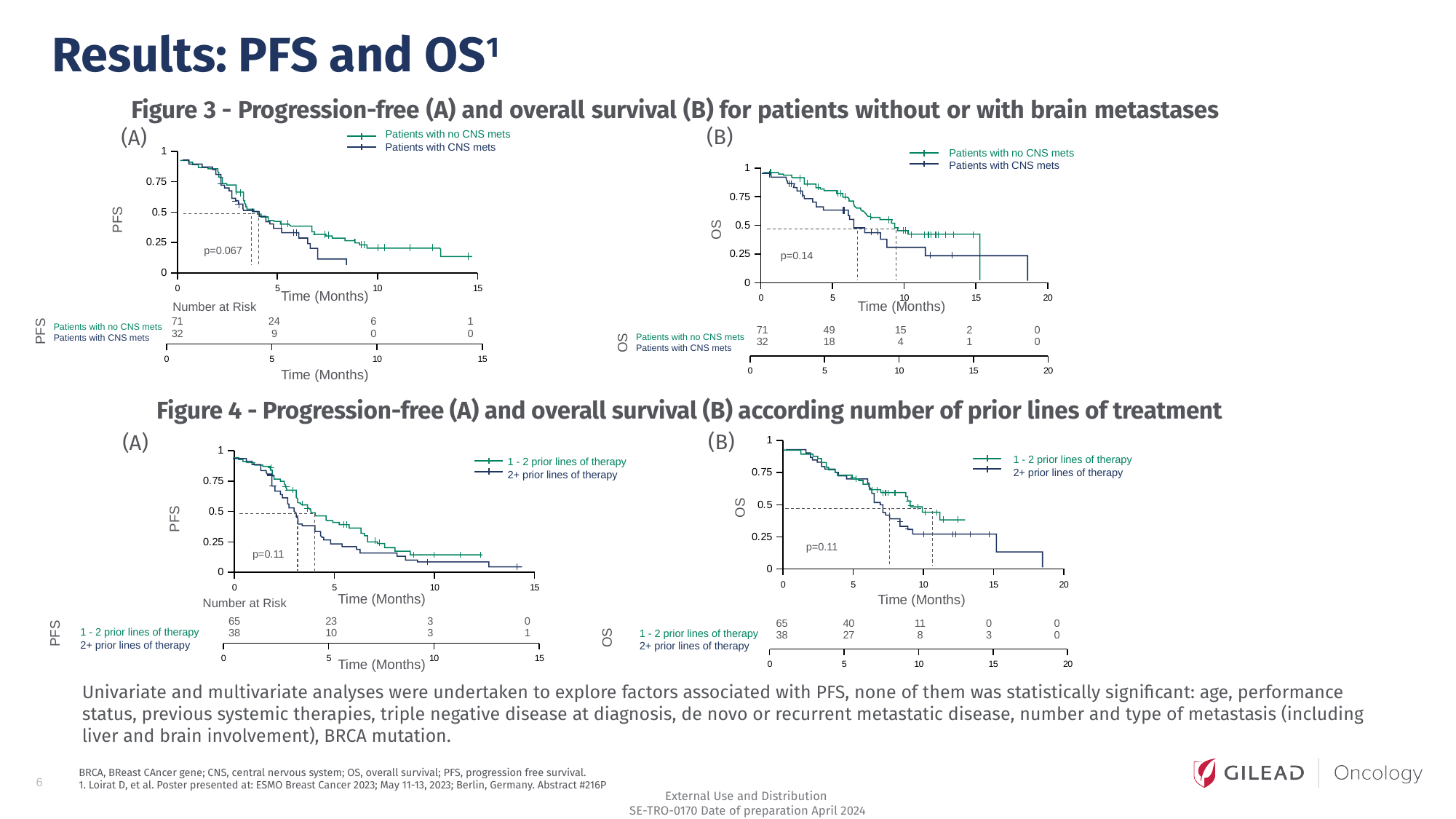

# Results: PFS and OS1
Figure 3 - Progression-free (A) and overall survival (B) for patients without or with brain metastases
(B)
(A)
Patients with no CNS mets
Patients with CNS mets

### Chart

| Category | Y-Values |
|---|---|

### Chart

| Category | Y-Values |
|---|---|
71
24
6
1
32
9
0
0

PFS

p=0.067
Time (Months)
Number at Risk
Patients with no CNS mets
Patients with CNS mets
PFS
Time (Months)
Patients with no CNS mets
Patients with CNS mets

### Chart

| Category | Y-Values |
|---|---|

OS

p=0.14
Time (Months)

### Chart

| Category | Y-Values |
|---|---|
71
49
15
2
0
32
18
4
1
0
OS
Patients with no CNS mets
Patients with CNS mets
Figure 4 - Progression-free (A) and overall survival (B) according number of prior lines of treatment
(B)
(A)

### Chart

| Category | Y-Values |
|---|---|

OS

p=0.11
Time (Months)

### Chart

| Category | Y-Values |
|---|---|
65
40
11
0
0
38
27
8
3
0
OS

### Chart

| Category | Y-Values |
|---|---|

### Chart

| Category | Y-Values |
|---|---|
65
23
3
0
38
10
3
1

PFS

p=0.11
Time (Months)
Number at Risk
PFS
Time (Months)
1 - 2 prior lines of therapy
2+ prior lines of therapy
1 - 2 prior lines of therapy
2+ prior lines of therapy
1 - 2 prior lines of therapy
2+ prior lines of therapy
1 - 2 prior lines of therapy
2+ prior lines of therapy
Univariate and multivariate analyses were undertaken to explore factors associated with PFS, none of them was statistically significant: age, performance status, previous systemic therapies, triple negative disease at diagnosis, de novo or recurrent metastatic disease, number and type of metastasis (including liver and brain involvement), BRCA mutation.
BRCA, BReast CAncer gene; CNS, central nervous system; OS, overall survival; PFS, progression free survival.
1. Loirat D, et al. Poster presented at: ESMO Breast Cancer 2023; May 11-13, 2023; Berlin, Germany. Abstract #216P